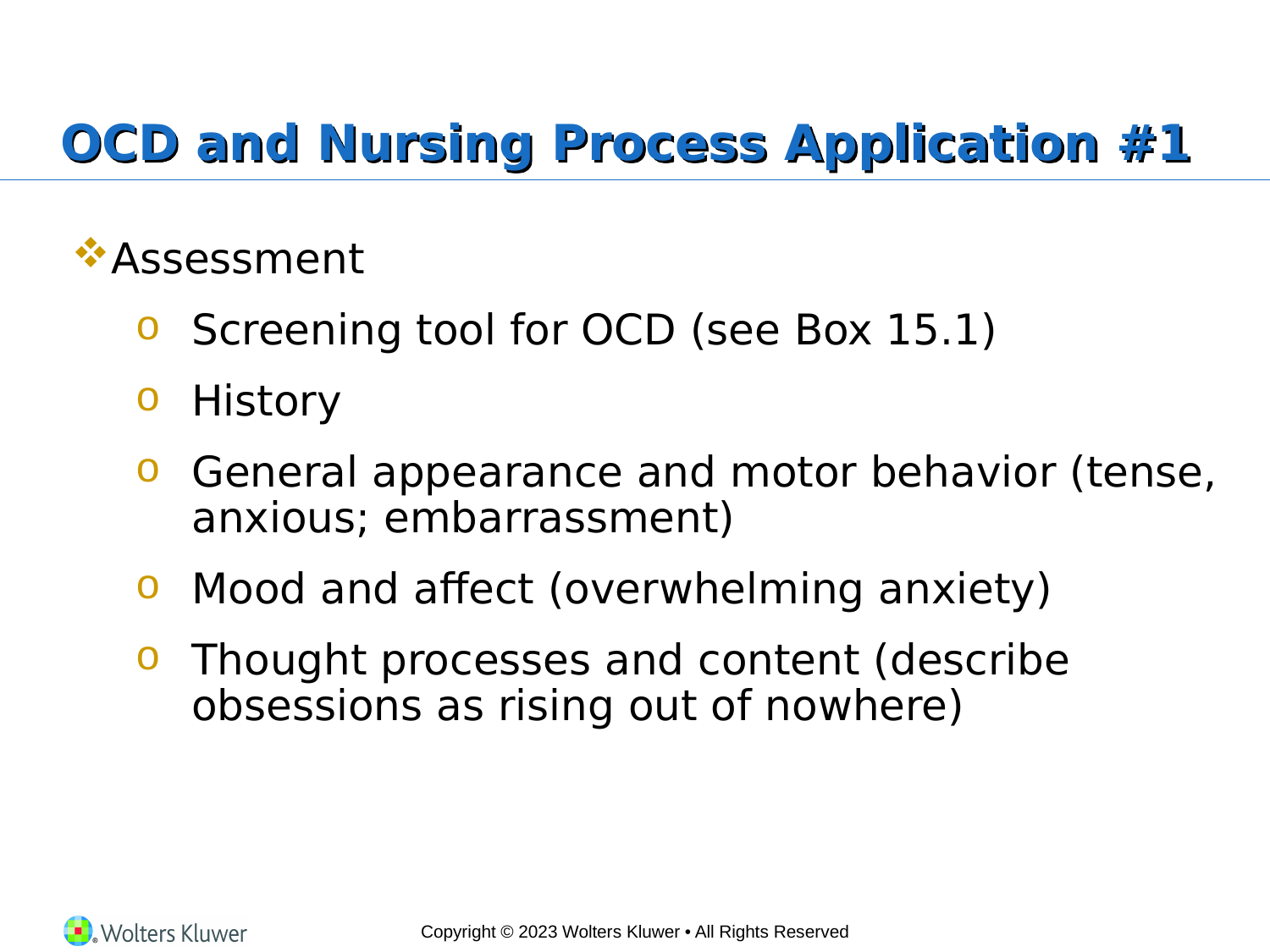

# OCD and Nursing Process Application #1
Assessment
Screening tool for OCD (see Box 15.1)
History
General appearance and motor behavior (tense, anxious; embarrassment)
Mood and affect (overwhelming anxiety)
Thought processes and content (describe obsessions as rising out of nowhere)